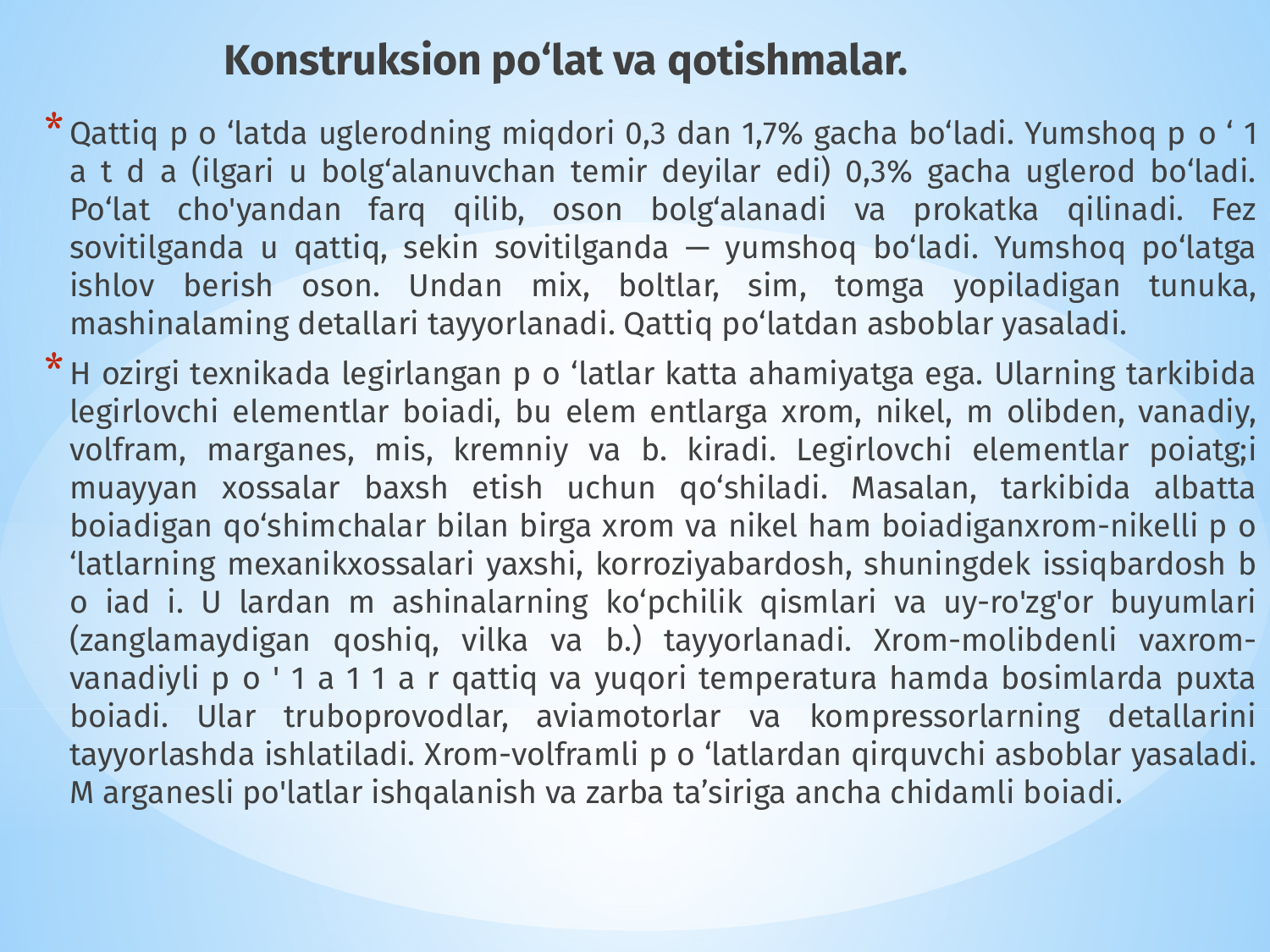

Konstruksion po‘lat va qotishmalar.
Qattiq p o ‘latda uglerodning miqdori 0,3 dan 1,7% gacha bo‘ladi. Yumshoq p о ‘ 1 a t d a (ilgari u bolg‘alanuvchan temir deyilar edi) 0,3% gacha uglerod bo‘ladi. Po‘lat cho'yandan farq qilib, oson bolg‘alanadi va prokatka qilinadi. Fez sovitilganda u qattiq, sekin sovitilganda — yumshoq bo‘ladi. Yumshoq po‘latga ishlov berish oson. Undan mix, boltlar, sim, tomga yopiladigan tunuka, mashinalaming detallari tayyorlanadi. Qattiq po‘latdan asboblar yasaladi.
H ozirgi texnikada legirlangan p o ‘latlar katta ahamiyatga ega. Ularning tarkibida legirlovchi elementlar boiadi, bu elem entlarga xrom, nikel, m olibden, vanadiy, volfram, marganes, mis, kremniy va b. kiradi. Legirlovchi elementlar poiatg;i muayyan xossalar baxsh etish uchun qo‘shiladi. Masalan, tarkibida albatta boiadigan qo‘shimchalar bilan birga xrom va nikel ham boiadiganxrom-nikelli p o ‘latlarning mexanikxossalari yaxshi, korroziyabardosh, shuningdek issiqbardosh b o iad i. U lardan m ashinalarning ko‘pchilik qismlari va uy-ro'zg'or buyumlari (zanglamaydigan qoshiq, vilka va b.) tayyorlanadi. Xrom-molibdenli vaxrom-vanadiyli p о ' 1 a 1 1 a r qattiq va yuqori temperatura hamda bosimlarda puxta boiadi. Ular truboprovodlar, aviamotorlar va kompressorlarning detallarini tayyorlashda ishlatiladi. Xrom-volframli p o ‘latlardan qirquvchi asboblar yasaladi. M arganesli po'latlar ishqalanish va zarba ta’siriga ancha chidamli boiadi.